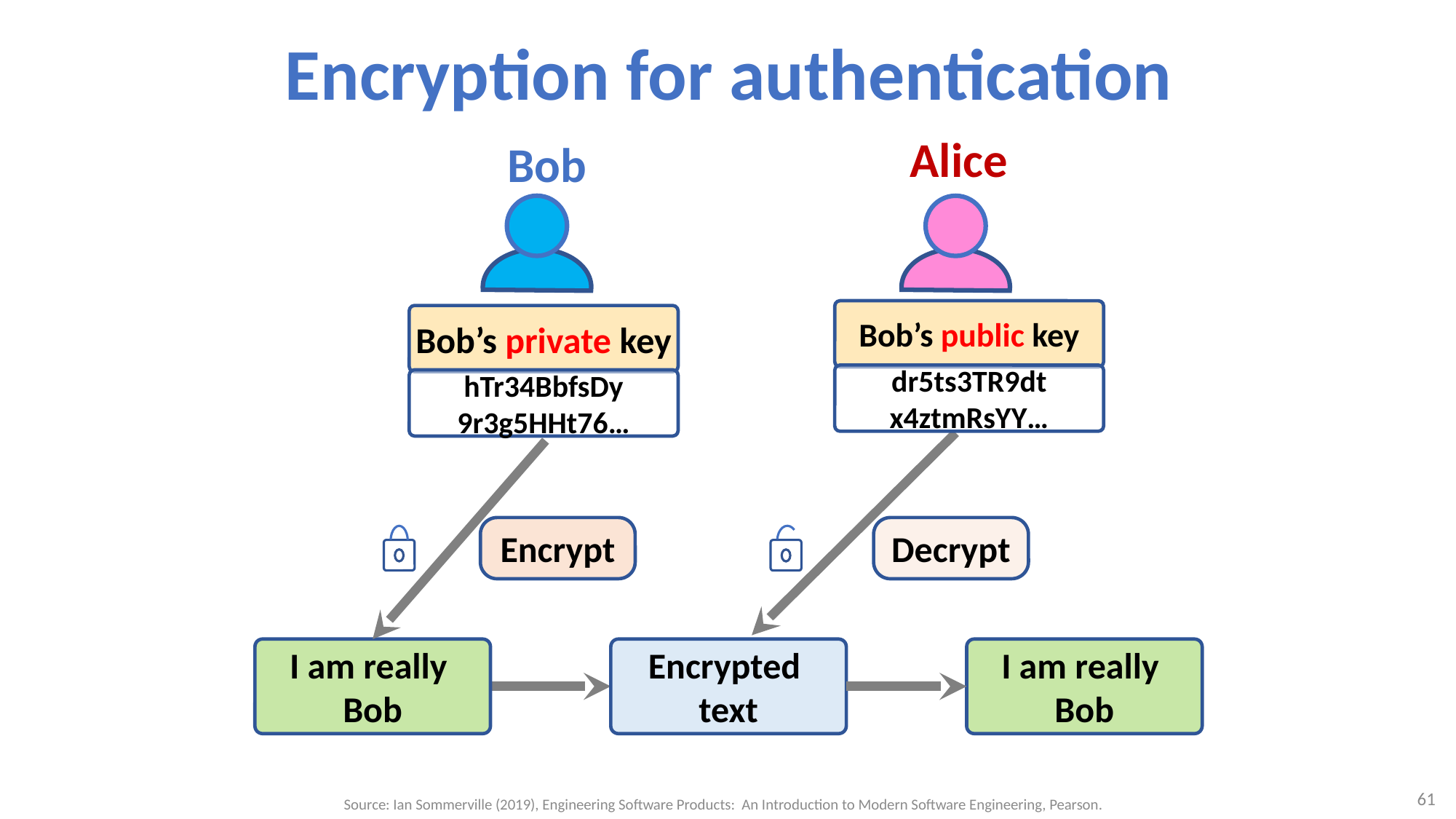

# Encryption for authentication
Alice
Bob

Bob’s public key
Bob’s private key
dr5ts3TR9dt
x4ztmRsYY…
hTr34BbfsDy
9r3g5HHt76…
Encrypt
Decrypt

I am really
Bob
Encrypted
text
I am really
Bob
61
Source: Ian Sommerville (2019), Engineering Software Products:  An Introduction to Modern Software Engineering, Pearson.